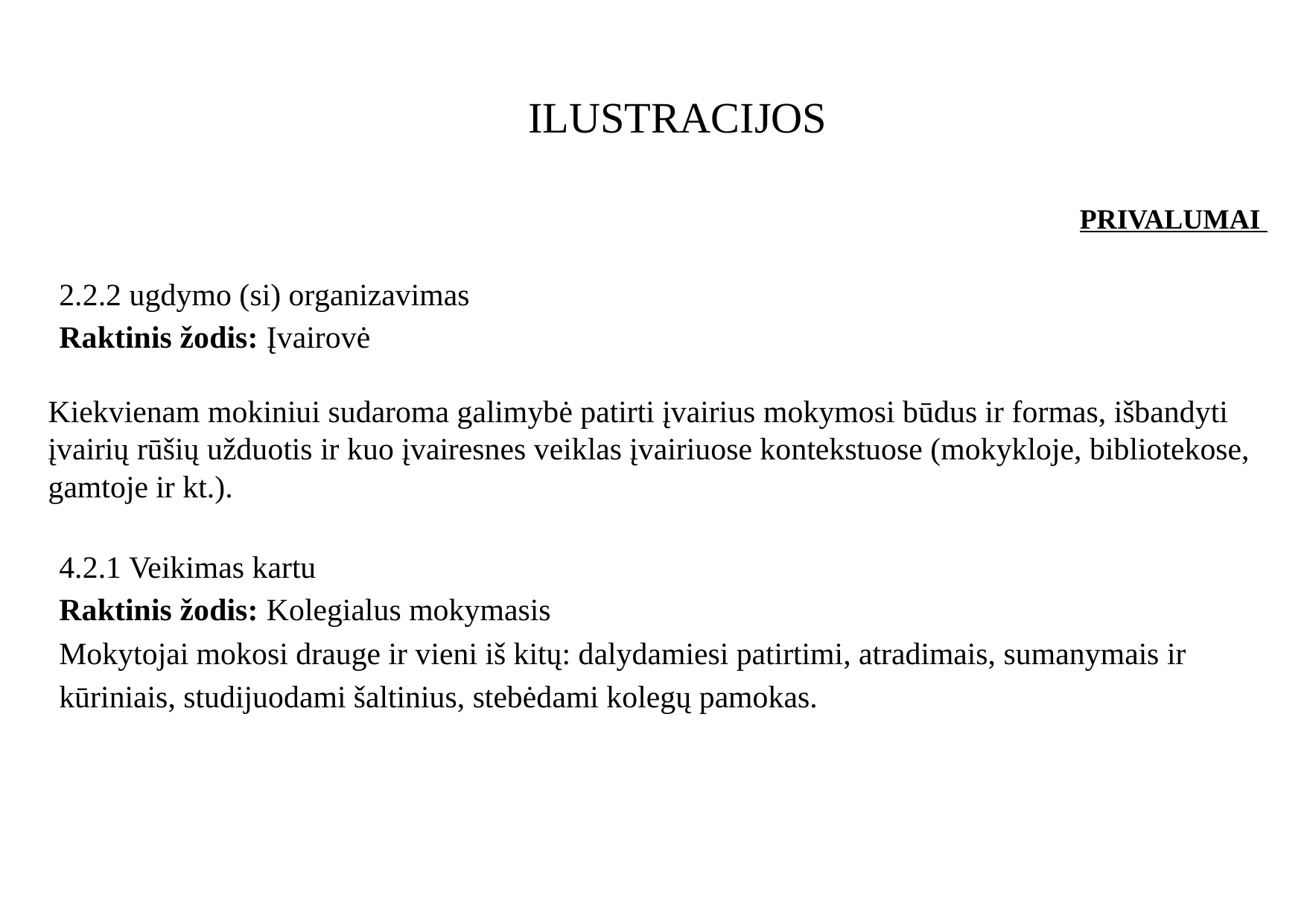

# ILUSTRACIJOS
PRIVALUMAI

2.2.2 ugdymo (si) organizavimas
Raktinis žodis: Įvairovė

Kiekvienam mokiniui sudaroma galimybė patirti įvairius mokymosi būdus ir formas, išbandyti įvairių rūšių užduotis ir kuo įvairesnes veiklas įvairiuose kontekstuose (mokykloje, bibliotekose, gamtoje ir kt.).

4.2.1 Veikimas kartu
Raktinis žodis: Kolegialus mokymasis
Mokytojai mokosi drauge ir vieni iš kitų: dalydamiesi patirtimi, atradimais, sumanymais ir kūriniais, studijuodami šaltinius, stebėdami kolegų pamokas.